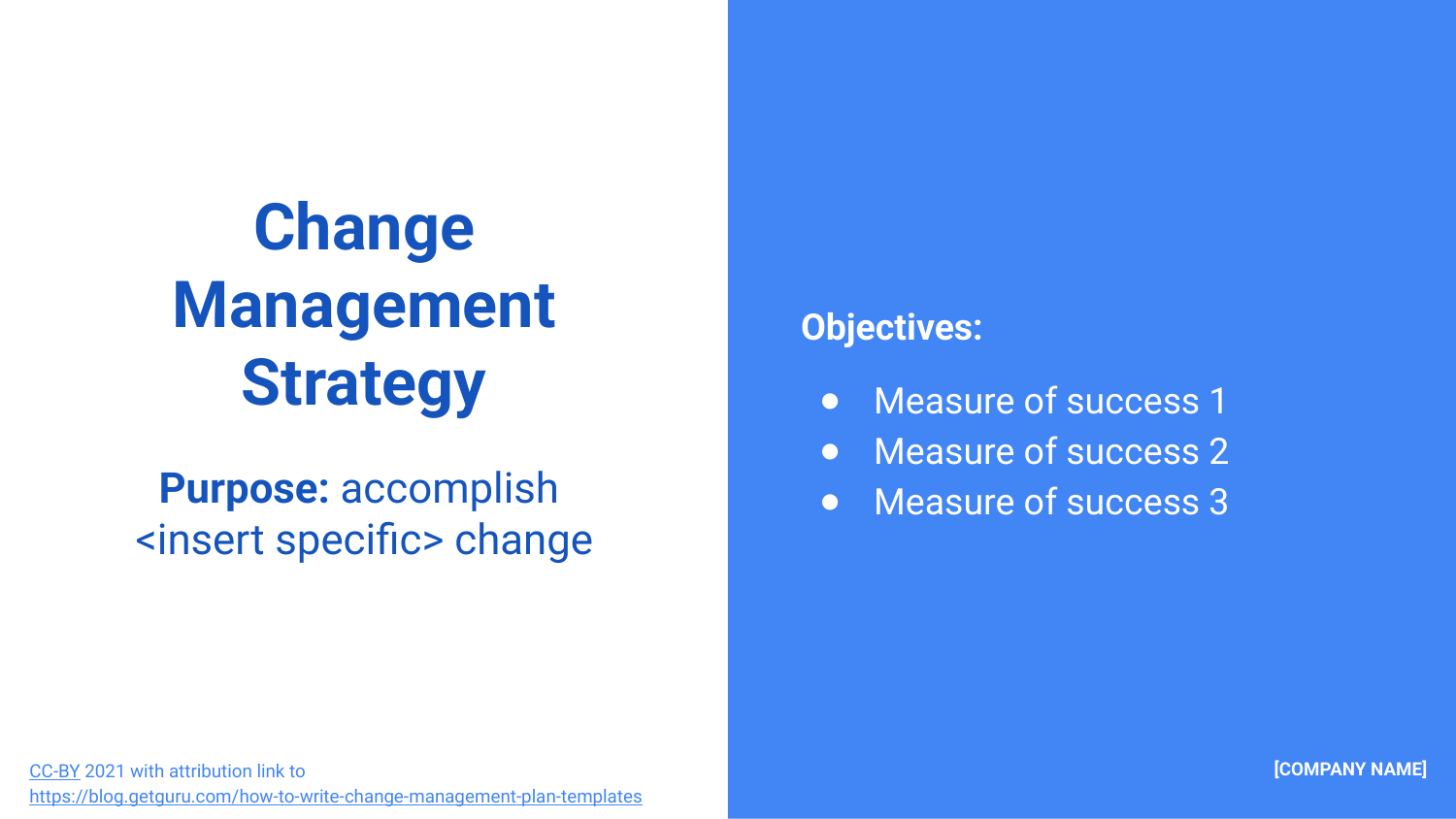

Objectives:
Measure of success 1
Measure of success 2
Measure of success 3
# Change Management Strategy
Purpose: accomplish
<insert specific> change
CC-BY 2021 with attribution link to
https://blog.getguru.com/how-to-write-change-management-plan-templates
[COMPANY NAME]